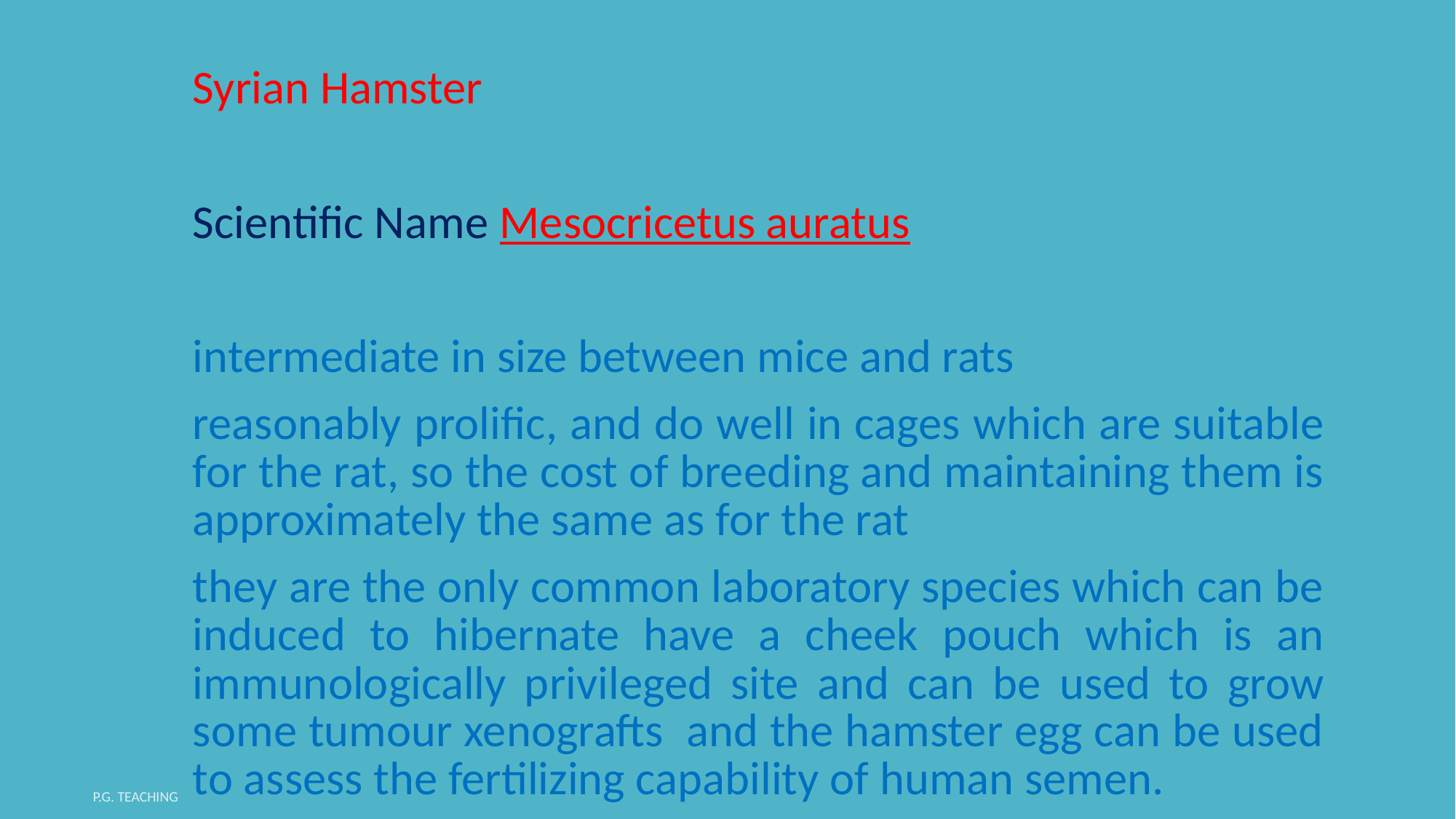

Syrian Hamster

Scientific Name Mesocricetus auratus

intermediate in size between mice and rats
reasonably prolific, and do well in cages which are suitable for the rat, so the cost of breeding and maintaining them is approximately the same as for the rat
they are the only common laboratory species which can be induced to hibernate have a cheek pouch which is an immunologically privileged site and can be used to grow some tumour xenografts  and the hamster egg can be used to assess the fertilizing capability of human semen.

P.G. Teaching